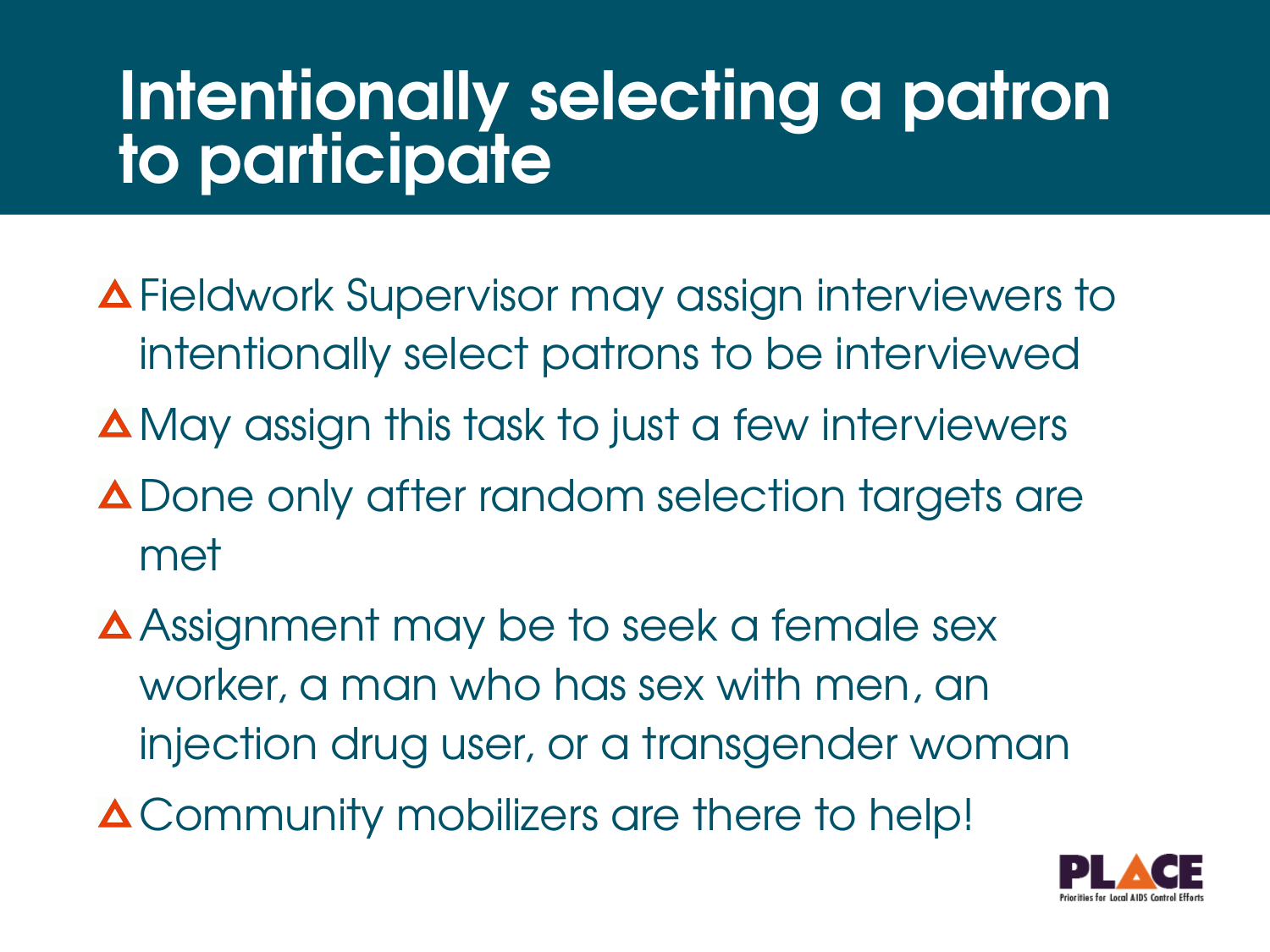

# Intentionally selecting a patron to participate
Fieldwork Supervisor may assign interviewers to intentionally select patrons to be interviewed
May assign this task to just a few interviewers
Done only after random selection targets are met
Assignment may be to seek a female sex worker, a man who has sex with men, an injection drug user, or a transgender woman
Community mobilizers are there to help!